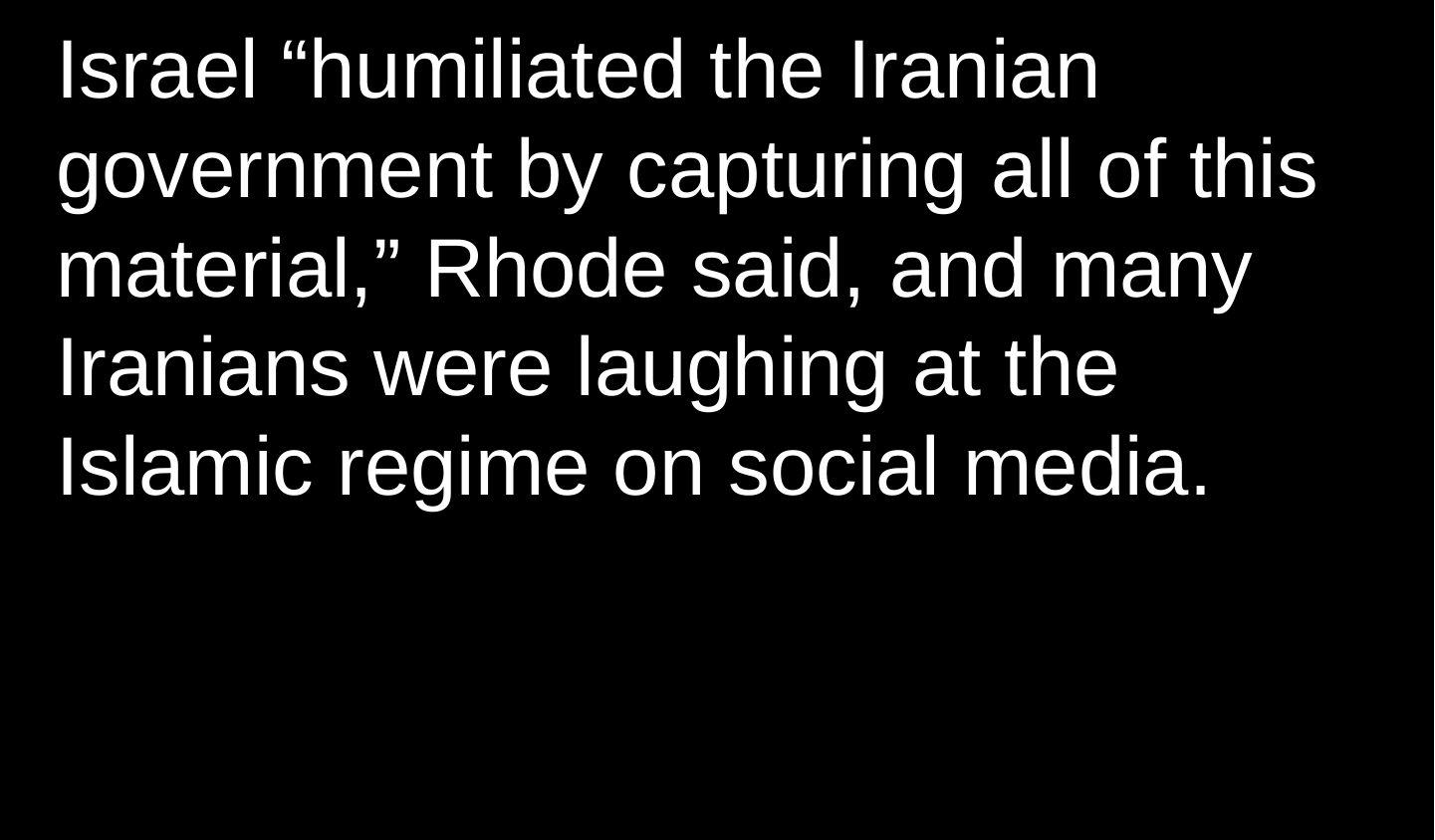

Israel “humiliated the Iranian government by capturing all of this material,” Rhode said, and many Iranians were laughing at the Islamic regime on social media.